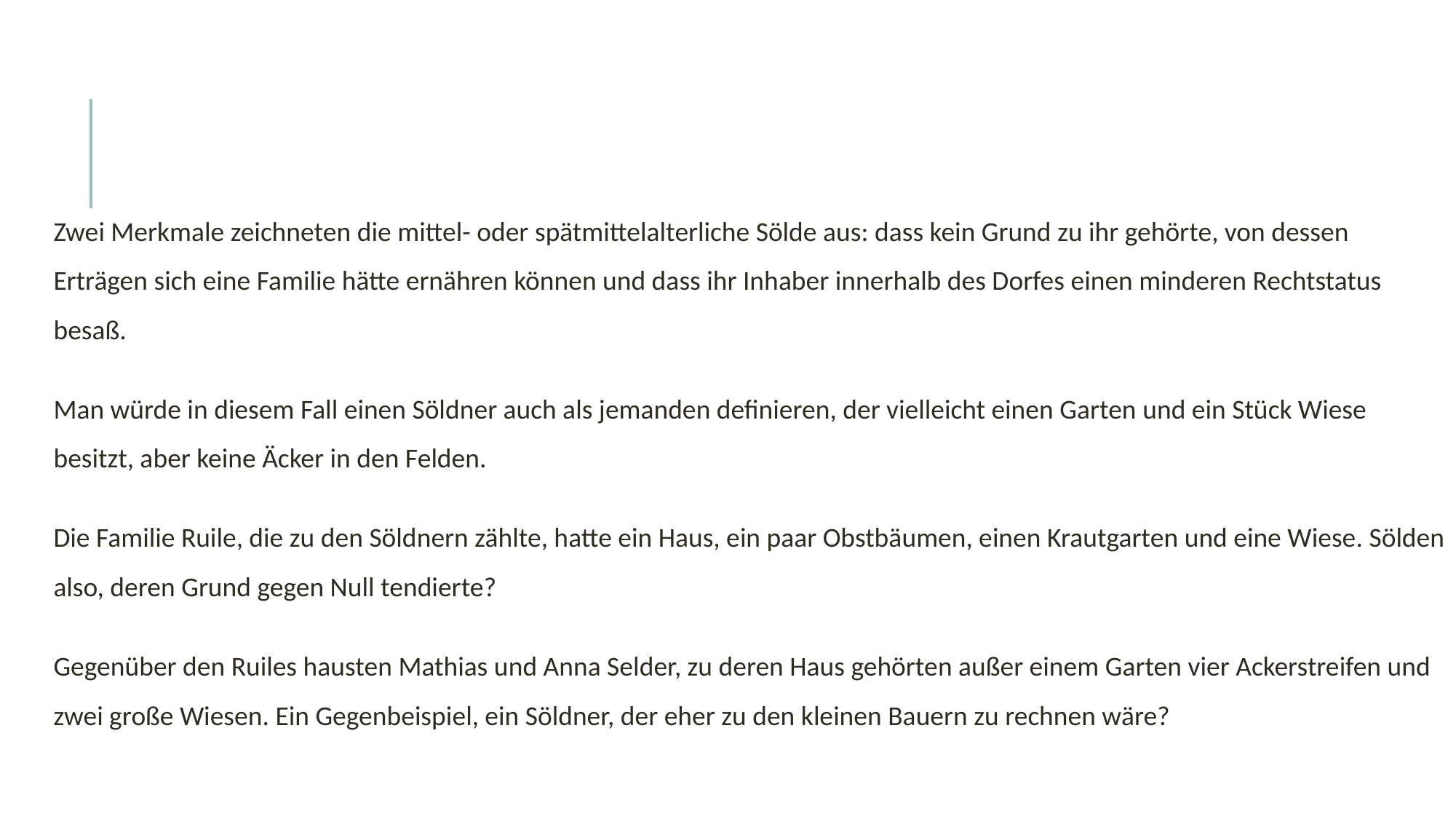

#
Zwei Merkmale zeichneten die mittel- oder spätmittelalterliche Sölde aus: dass kein Grund zu ihr gehörte, von dessen Erträgen sich eine Familie hätte ernähren können und dass ihr Inhaber innerhalb des Dorfes einen minderen Rechtstatus besaß.
Man würde in diesem Fall einen Söldner auch als jemanden definieren, der vielleicht einen Garten und ein Stück Wiese besitzt, aber keine Äcker in den Felden.
Die Familie Ruile, die zu den Söldnern zählte, hatte ein Haus, ein paar Obstbäumen, einen Krautgarten und eine Wiese. Sölden also, deren Grund gegen Null tendierte?
Gegenüber den Ruiles hausten Mathias und Anna Selder, zu deren Haus gehörten außer einem Garten vier Ackerstreifen und zwei große Wiesen. Ein Gegenbeispiel, ein Söldner, der eher zu den kleinen Bauern zu rechnen wäre?